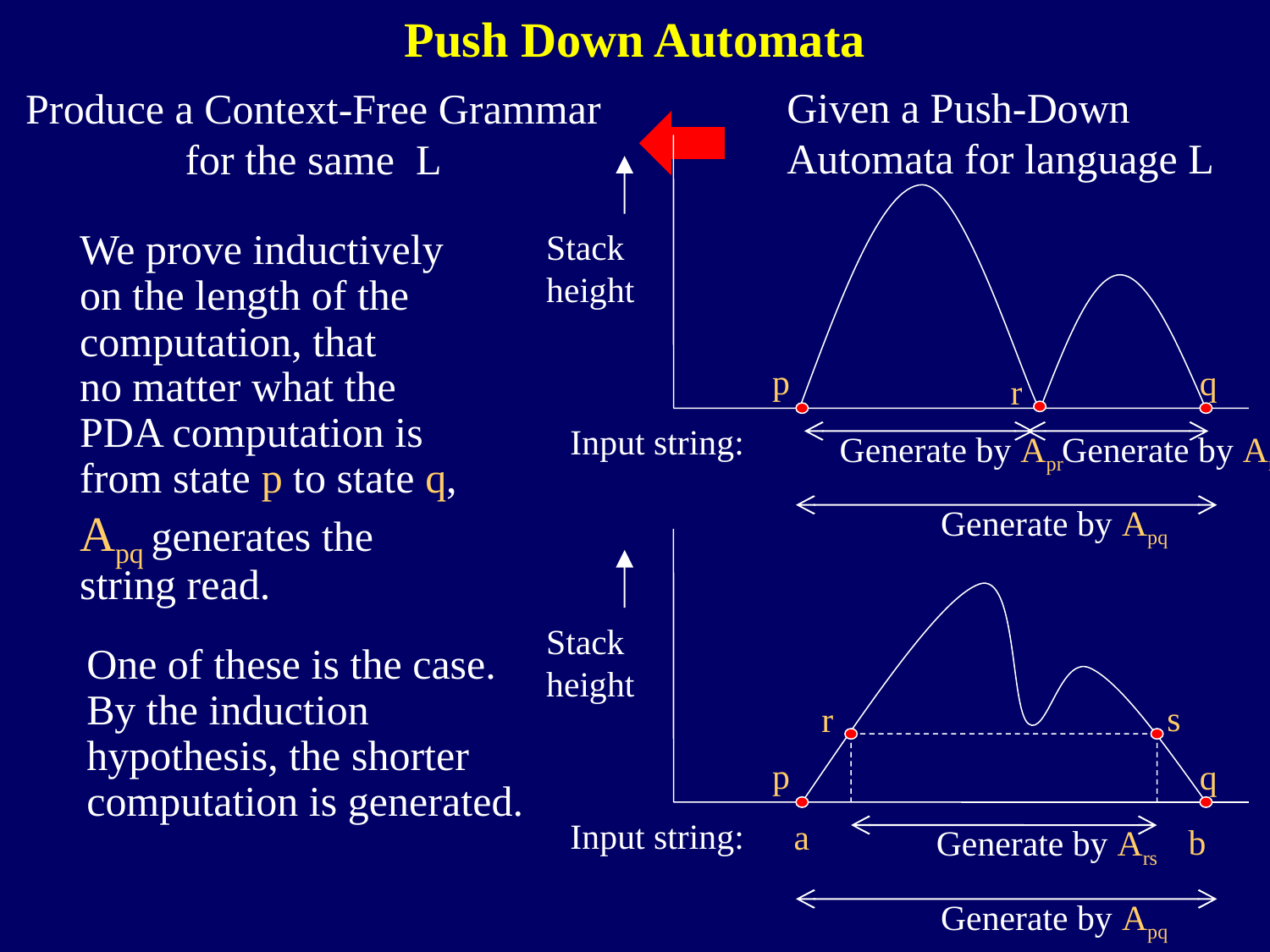

Push Down Automata
Given a Push-Down
Automata for language L
Produce a Context-Free Grammar
for the same  L

Stack
height
p
q
r

Input string:
Generate by Apr
Generate by Arq

Generate by Apq

We prove inductively on the length of the computation, that
no matter what the PDA computation is from state p to state q,
Apq generates the string read.

Stack
height
s
r

p
q

Input string:
a
b
Generate by Ars

Generate by Apq

One of these is the case.
By the induction hypothesis, the shorter computation is generated.